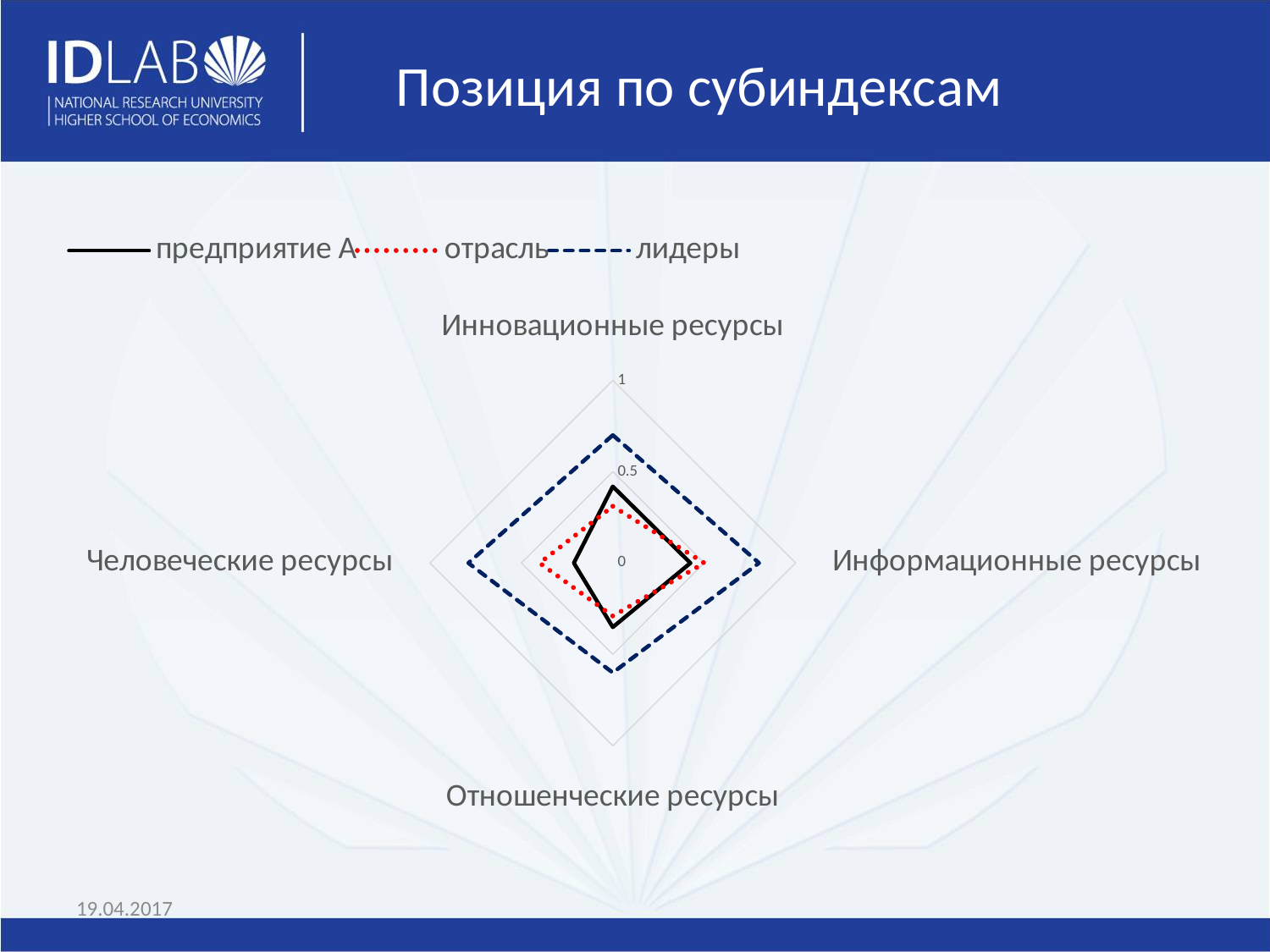

# Позиция по субиндексам

### Chart

| Category | предприятие А | отрасль | лидеры |
|---|---|---|---|
| Инновационные ресурсы | 0.419 | 0.311 | 0.7 |
| Информационные ресурсы | 0.425 | 0.5 | 0.8 |
| Отношенческие ресурсы | 0.351 | 0.29 | 0.6 |
| Человеческие ресурсы | 0.213 | 0.4 | 0.79 |
19.04.2017